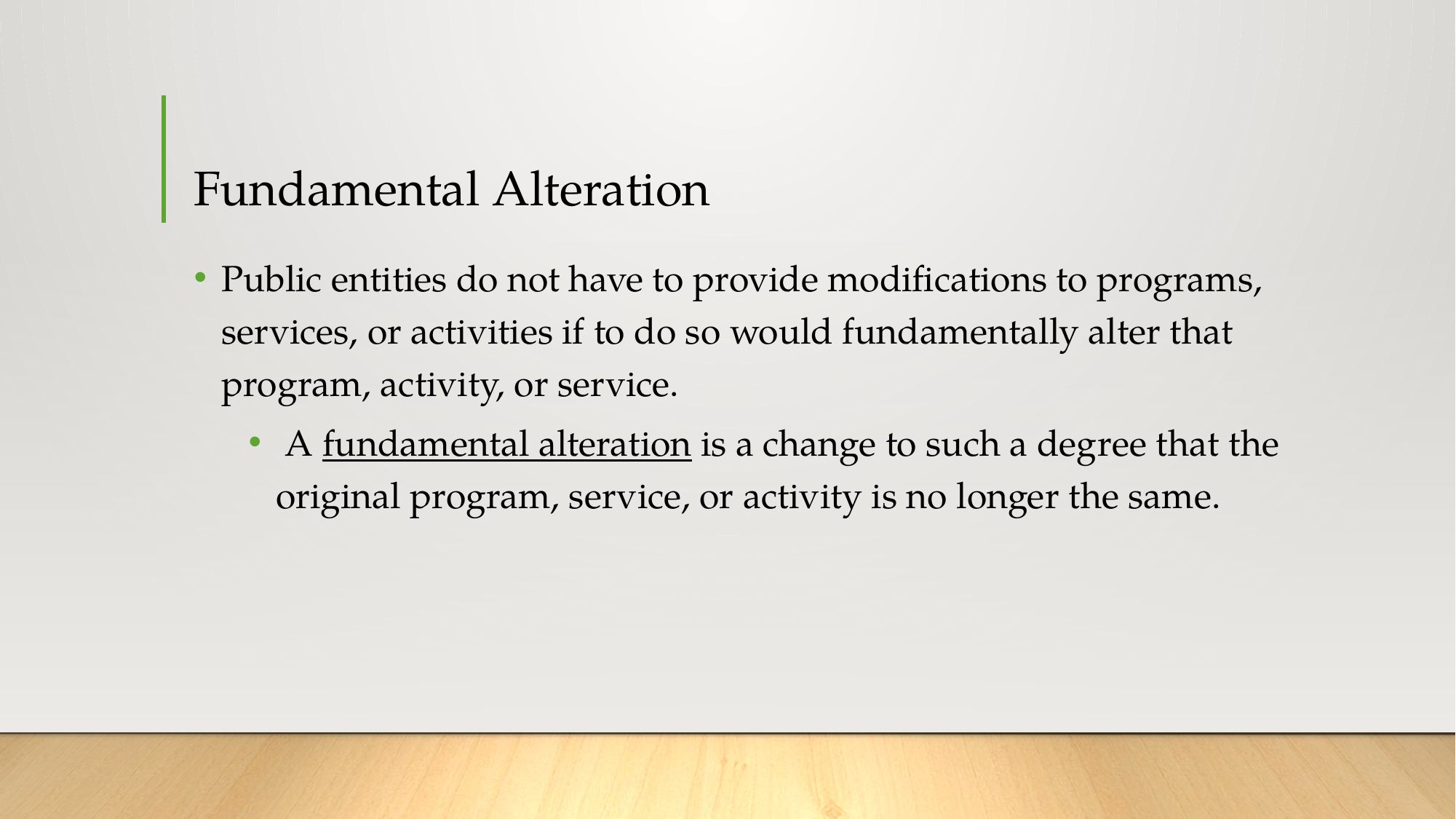

# Fundamental Alteration
Public entities do not have to provide modifications to programs, services, or activities if to do so would fundamentally alter that program, activity, or service.
 A fundamental alteration is a change to such a degree that the original program, service, or activity is no longer the same.